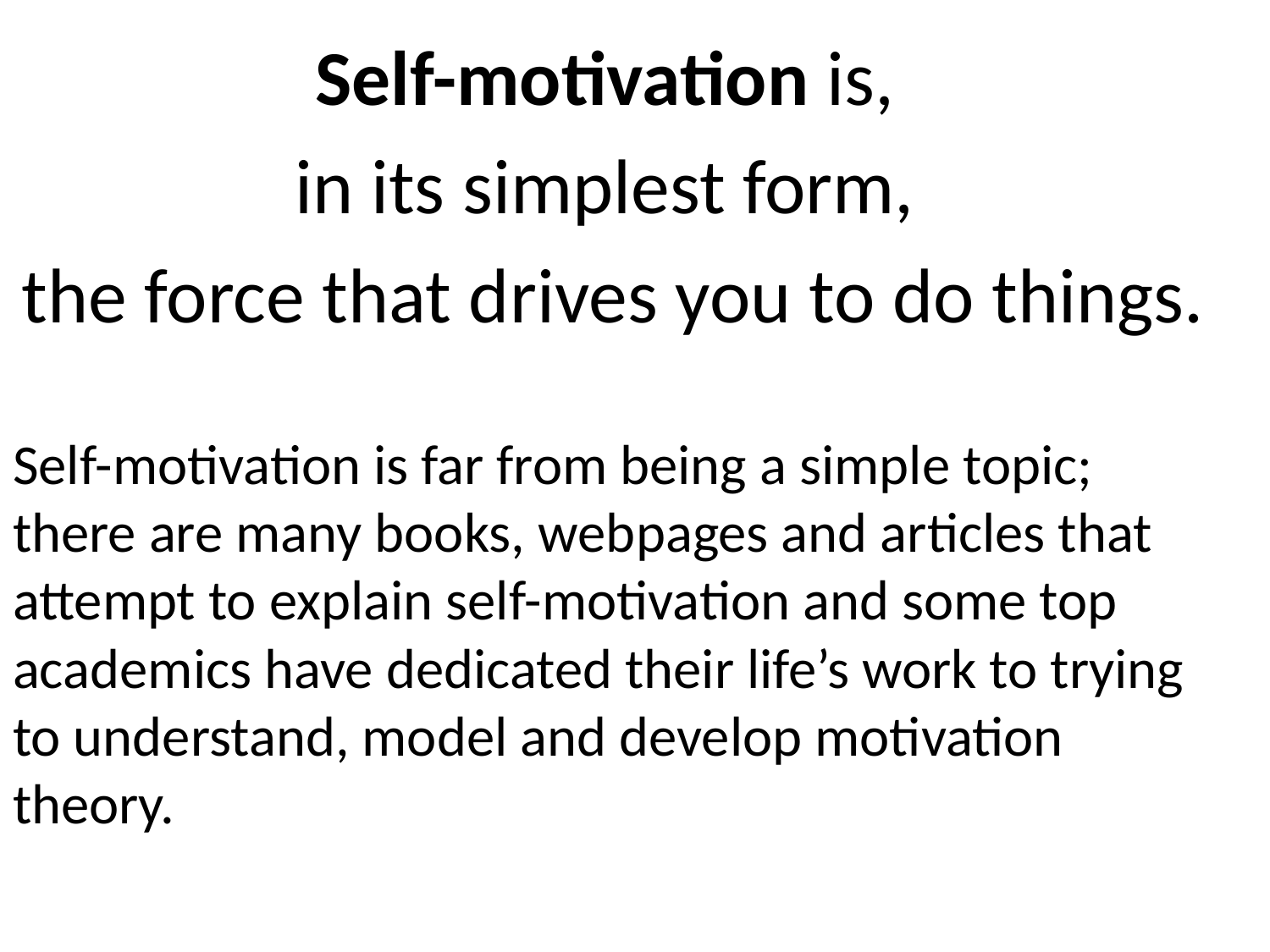

Self-motivation is,
in its simplest form,
the force that drives you to do things.

Self-motivation is far from being a simple topic; there are many books, webpages and articles that attempt to explain self-motivation and some top academics have dedicated their life’s work to trying to understand, model and develop motivation theory.